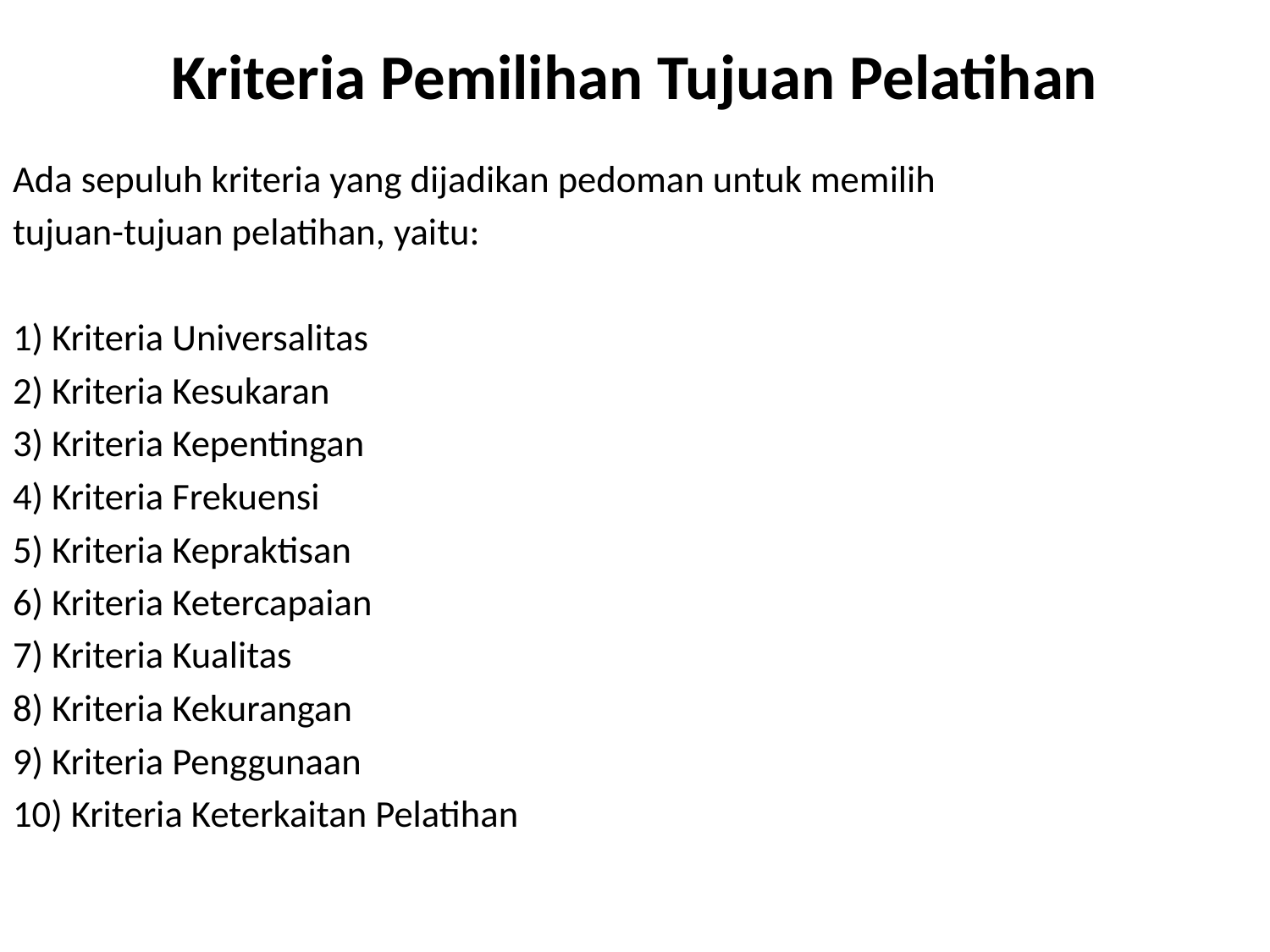

# Kriteria Pemilihan Tujuan Pelatihan
Ada sepuluh kriteria yang dijadikan pedoman untuk memilih
tujuan-tujuan pelatihan, yaitu:

1) Kriteria Universalitas
2) Kriteria Kesukaran
3) Kriteria Kepentingan
4) Kriteria Frekuensi
5) Kriteria Kepraktisan
6) Kriteria Ketercapaian
7) Kriteria Kualitas
8) Kriteria Kekurangan
9) Kriteria Penggunaan
10) Kriteria Keterkaitan Pelatihan